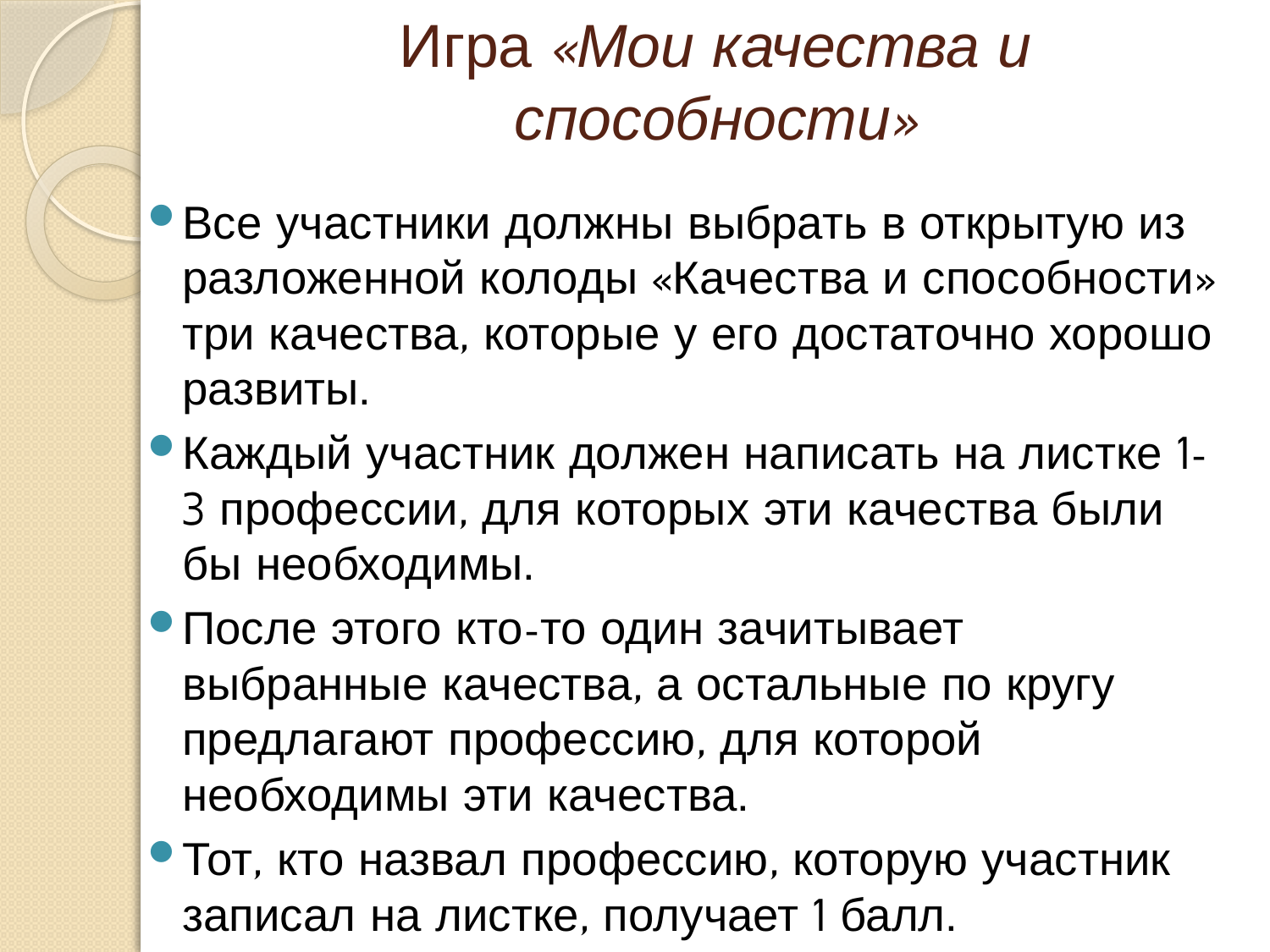

# Игра «Мои качества и способности»
Все участники должны выбрать в открытую из разложенной колоды «Качества и способности» три качества, которые у его достаточно хорошо развиты.
Каждый участник должен написать на листке 1-3 профессии, для которых эти качества были бы необходимы.
После этого кто-то один зачитывает выбранные качества, а остальные по кругу предлагают профессию, для которой необходимы эти качества.
Тот, кто назвал профессию, которую участник записал на листке, получает 1 балл.